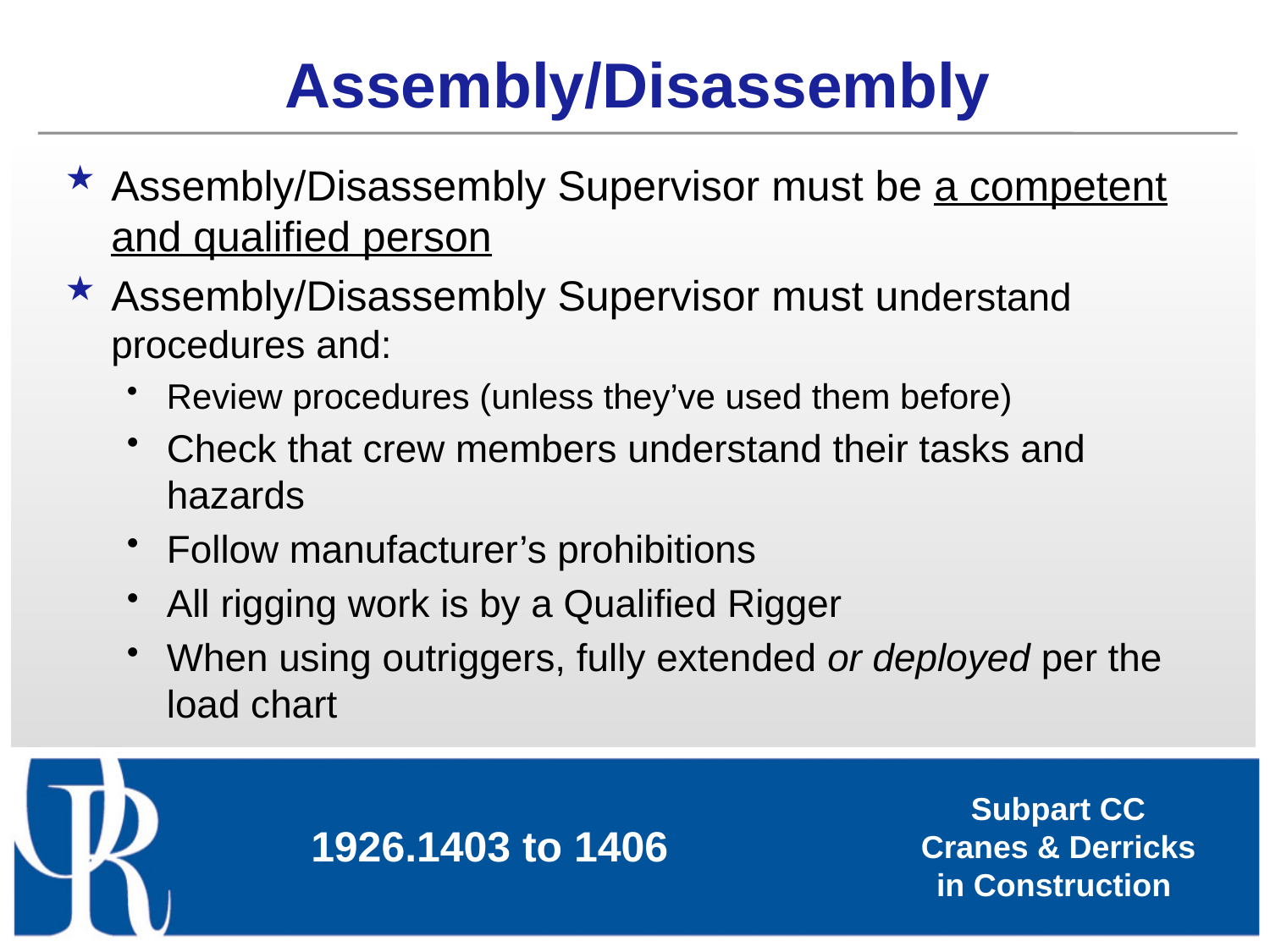

# Assembly/Disassembly
Assembly/Disassembly Supervisor must be a competent and qualified person
Assembly/Disassembly Supervisor must understand procedures and:
Review procedures (unless they’ve used them before)
Check that crew members understand their tasks and hazards
Follow manufacturer’s prohibitions
All rigging work is by a Qualified Rigger
When using outriggers, fully extended or deployed per the load chart
1926.1403 to 1406